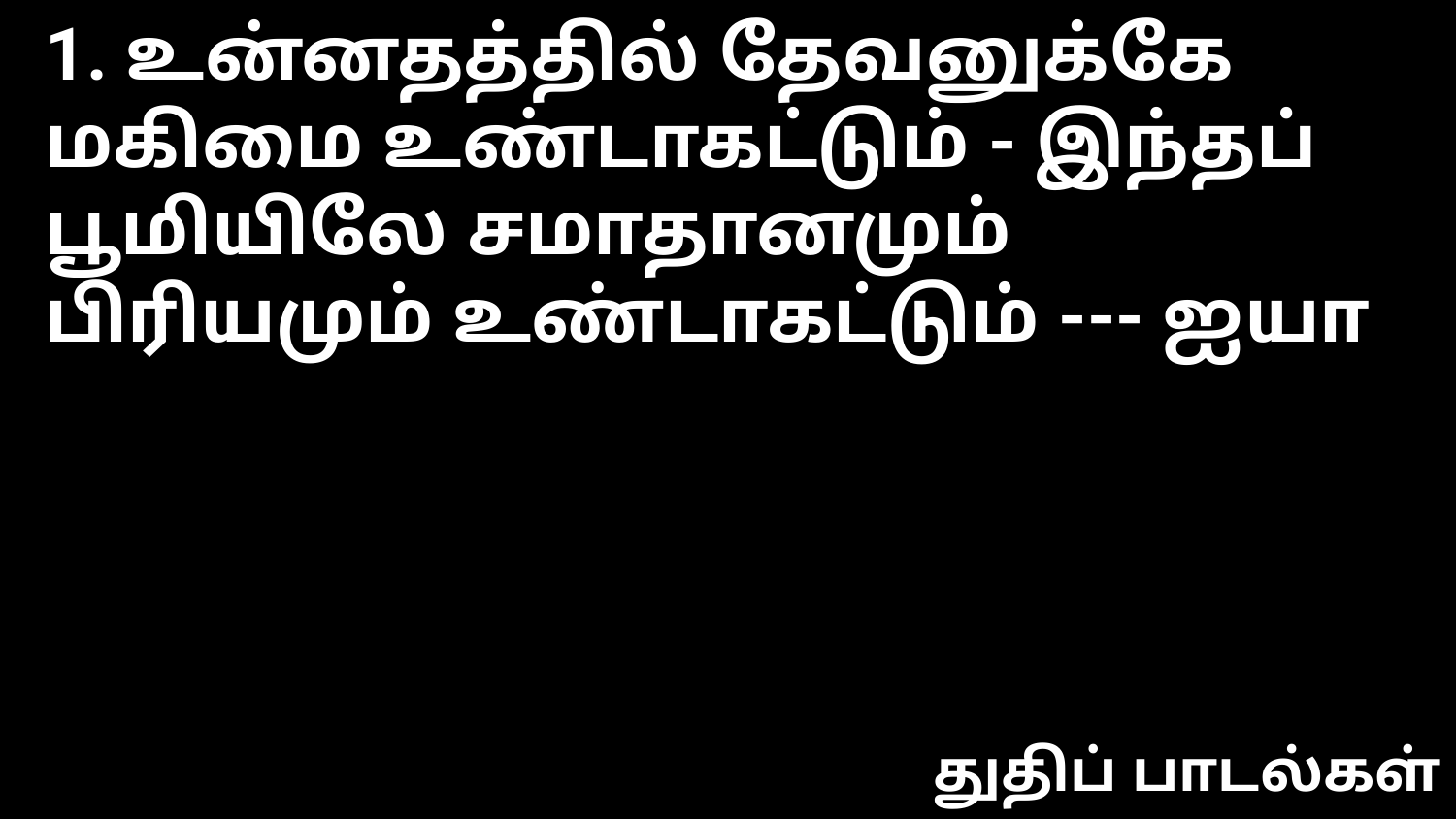

1. உன்னதத்தில் தேவனுக்கே
மகிமை உண்டாகட்டும் - இந்தப்
பூமியிலே சமாதானமும்
பிரியமும் உண்டாகட்டும் --- ஐயா

துதிப் பாடல்கள்